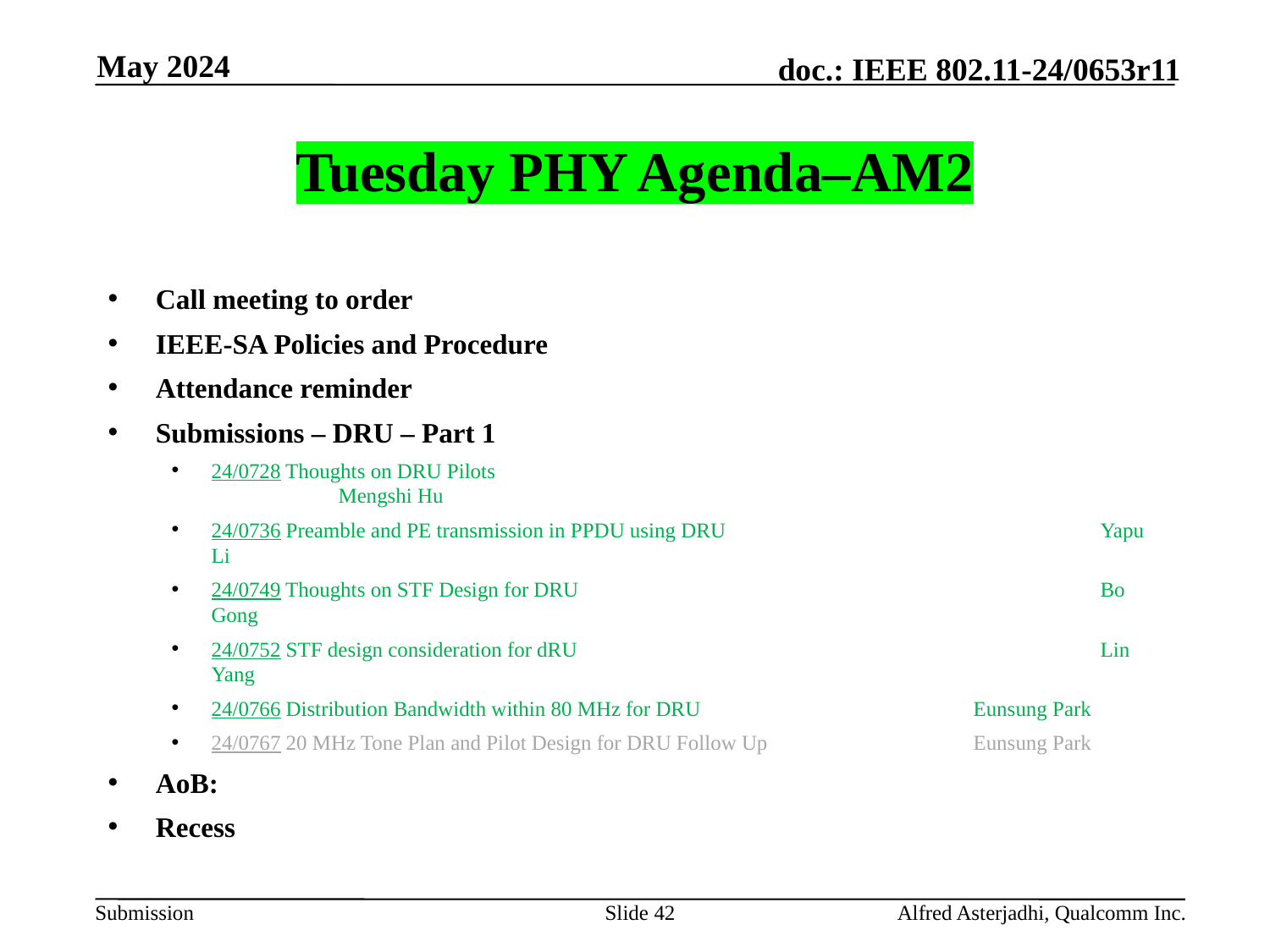

May 2024
# Tuesday PHY Agenda–AM2
Call meeting to order
IEEE-SA Policies and Procedure
Attendance reminder
Submissions – DRU – Part 1
24/0728 Thoughts on DRU Pilots						Mengshi Hu
24/0736 Preamble and PE transmission in PPDU using DRU			Yapu Li
24/0749 Thoughts on STF Design for DRU					Bo Gong
24/0752 STF design consideration for dRU					Lin Yang
24/0766 Distribution Bandwidth within 80 MHz for DRU			Eunsung Park
24/0767 20 MHz Tone Plan and Pilot Design for DRU Follow Up		Eunsung Park
AoB:
Recess
Slide 42
Alfred Asterjadhi, Qualcomm Inc.